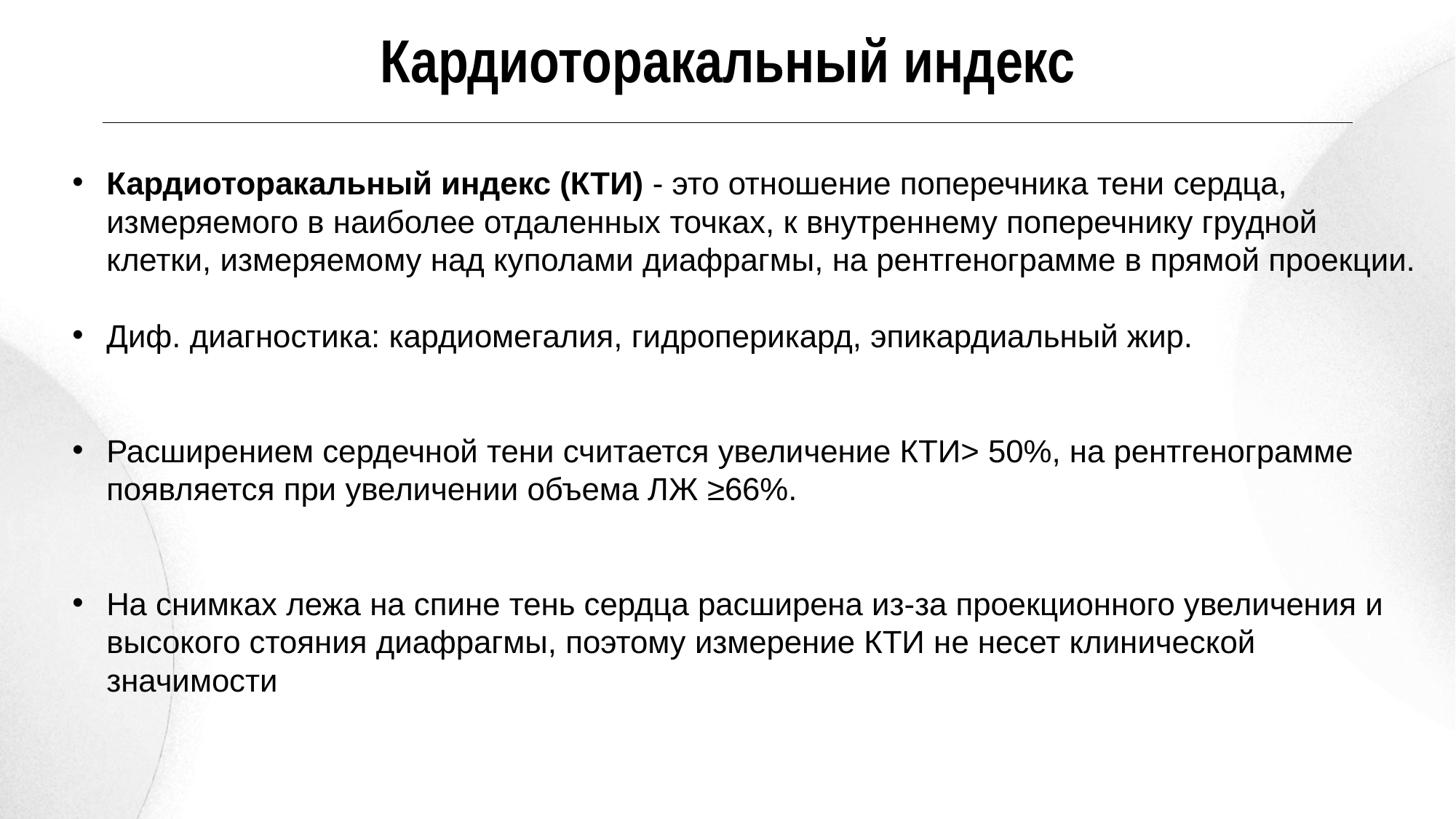

Кардиоторакальный индекс
Кардиоторакальный индекс (КТИ) - это отношение поперечника тени сердца, измеряемого в наиболее отдаленных точках, к внутреннему поперечнику грудной клетки, измеряемому над куполами диафрагмы, на рентгенограмме в прямой проекции.

Диф. диагностика: кардиомегалия, гидроперикард, эпикардиальный жир.

Расширением сердечной тени считается увеличение КТИ> 50%, на рентгенограмме появляется при увеличении объема ЛЖ ≥66%.

На снимках лежа на спине тень сердца расширена из-за проекционного увеличения и высокого стояния диафрагмы, поэтому измерение КТИ не несет клинической значимости